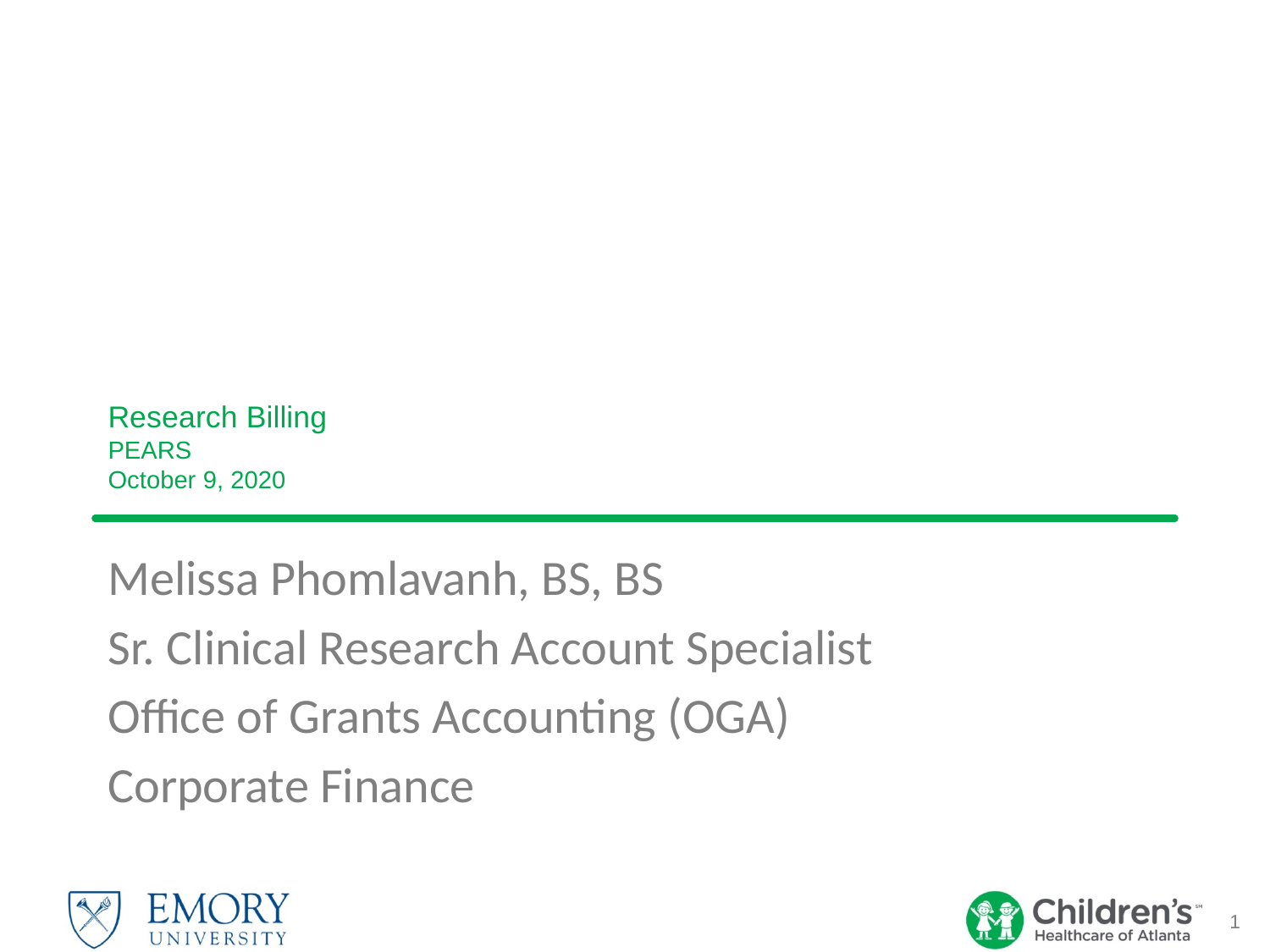

# Research Billing PEARS October 9, 2020
Melissa Phomlavanh, BS, BS
Sr. Clinical Research Account Specialist
Office of Grants Accounting (OGA)
Corporate Finance

1